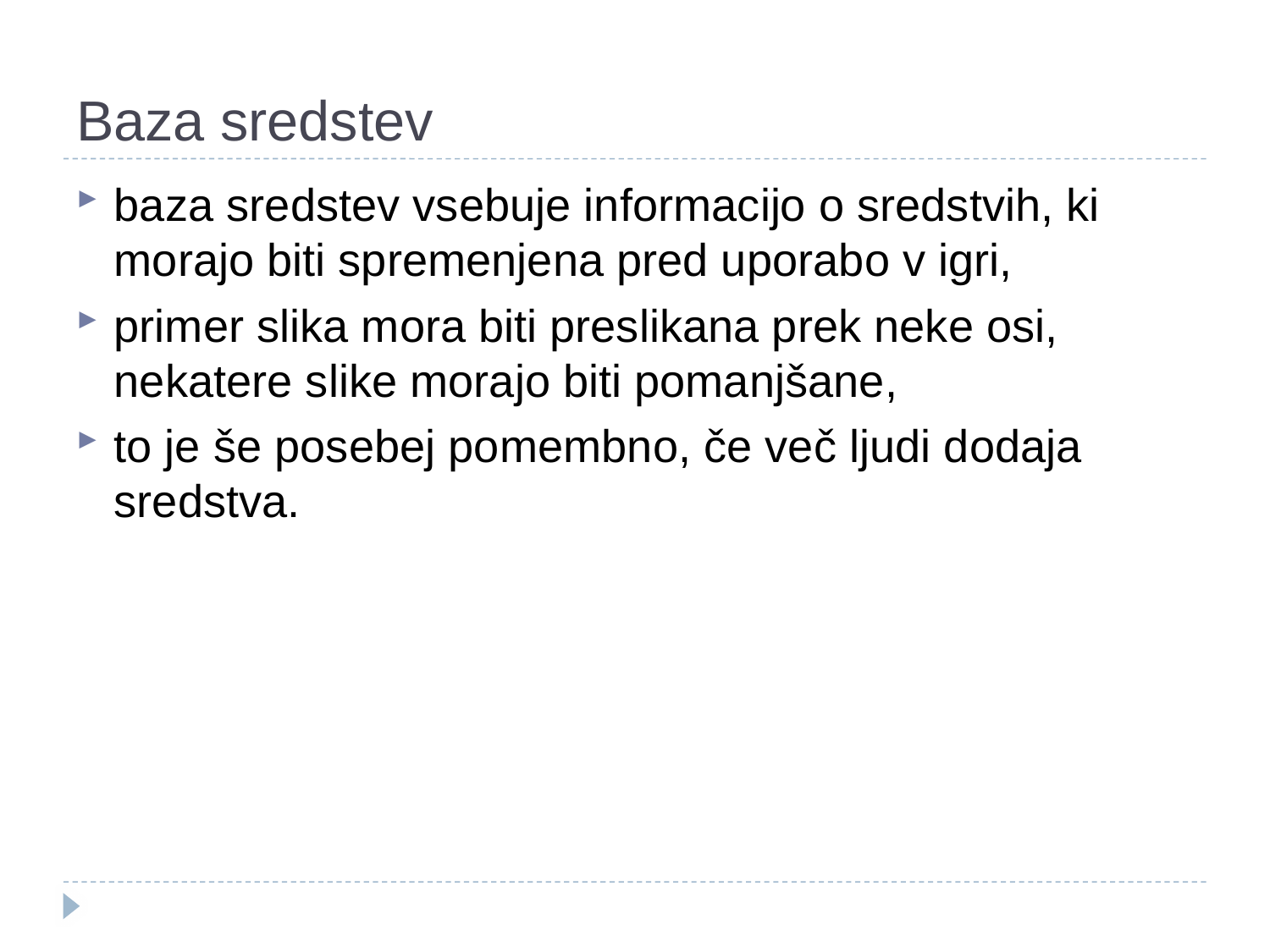

# Baza sredstev
baza sredstev vsebuje informacijo o sredstvih, ki morajo biti spremenjena pred uporabo v igri,
primer slika mora biti preslikana prek neke osi, nekatere slike morajo biti pomanjšane,
to je še posebej pomembno, če več ljudi dodaja sredstva.